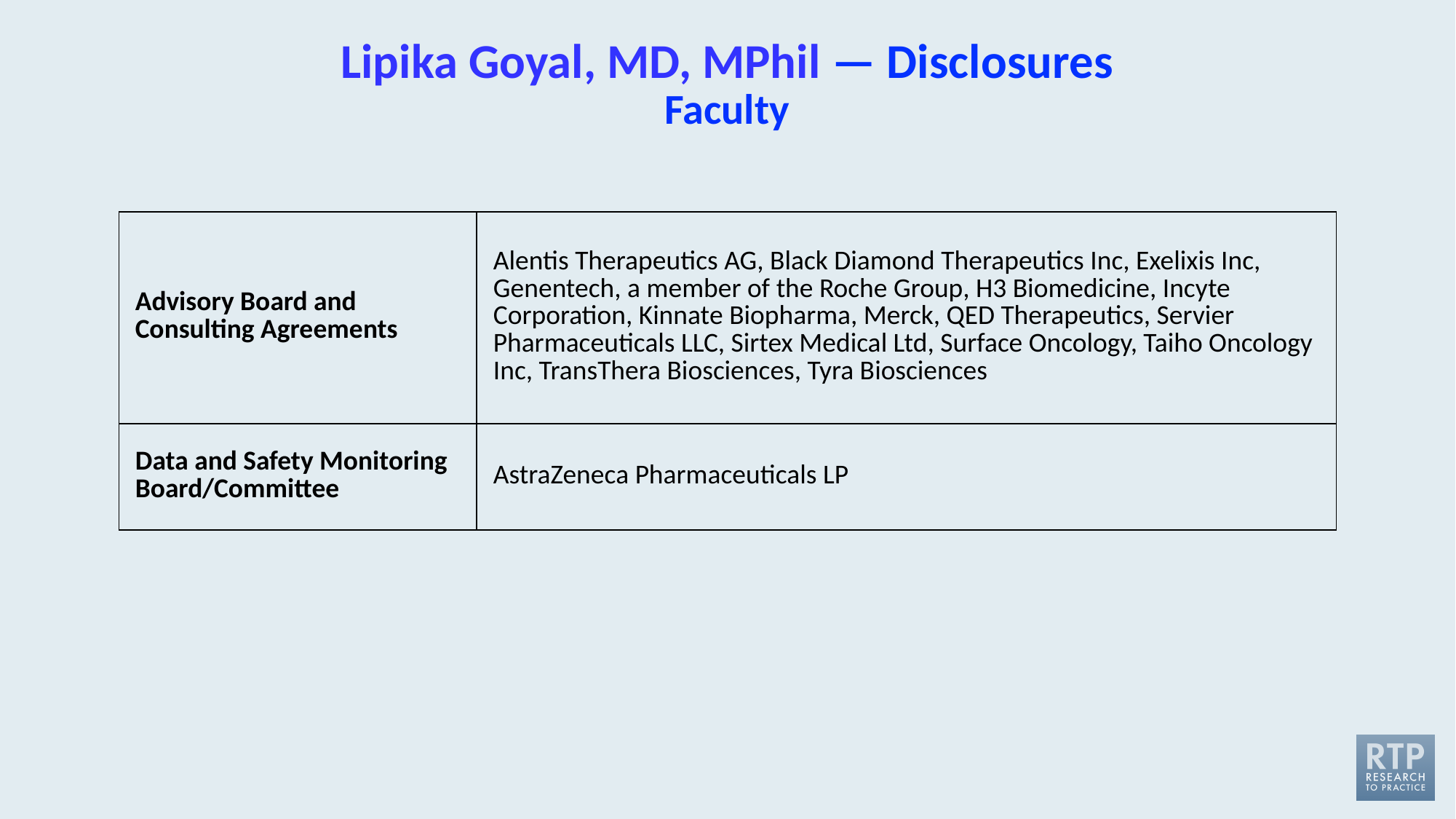

# Lipika Goyal, MD, MPhil — Disclosures Faculty
| Advisory Board and Consulting Agreements | Alentis Therapeutics AG, Black Diamond Therapeutics Inc, Exelixis Inc, Genentech, a member of the Roche Group, H3 Biomedicine, Incyte Corporation, Kinnate Biopharma, Merck, QED Therapeutics, Servier Pharmaceuticals LLC, Sirtex Medical Ltd, Surface Oncology, Taiho Oncology Inc, TransThera Biosciences, Tyra Biosciences |
| --- | --- |
| Data and Safety Monitoring Board/Committee | AstraZeneca Pharmaceuticals LP |